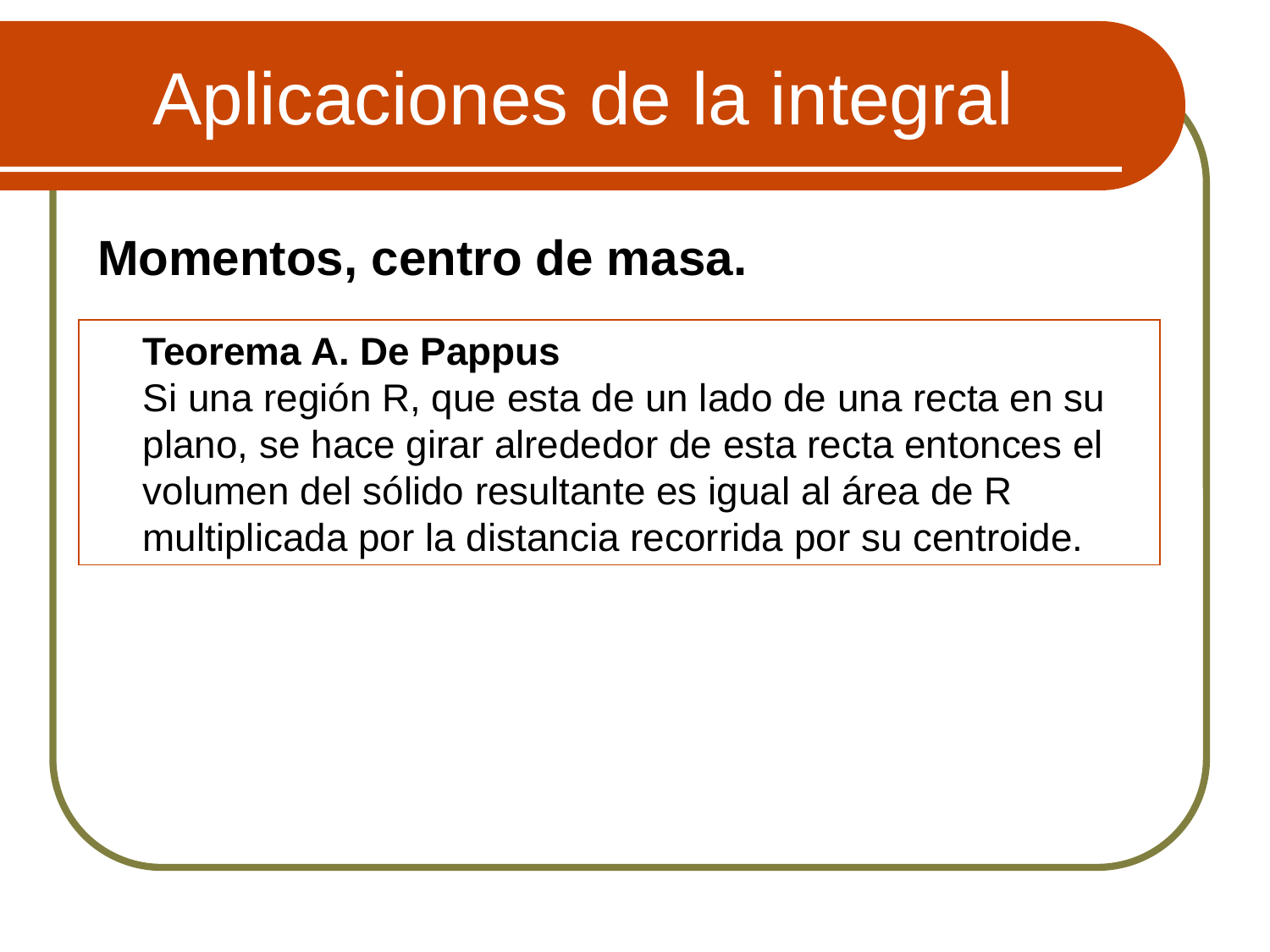

# Aplicaciones de la integral
Momentos, centro de masa.
	Teorema A. De Pappus
	Si una región R, que esta de un lado de una recta en su plano, se hace girar alrededor de esta recta entonces el volumen del sólido resultante es igual al área de R multiplicada por la distancia recorrida por su centroide.